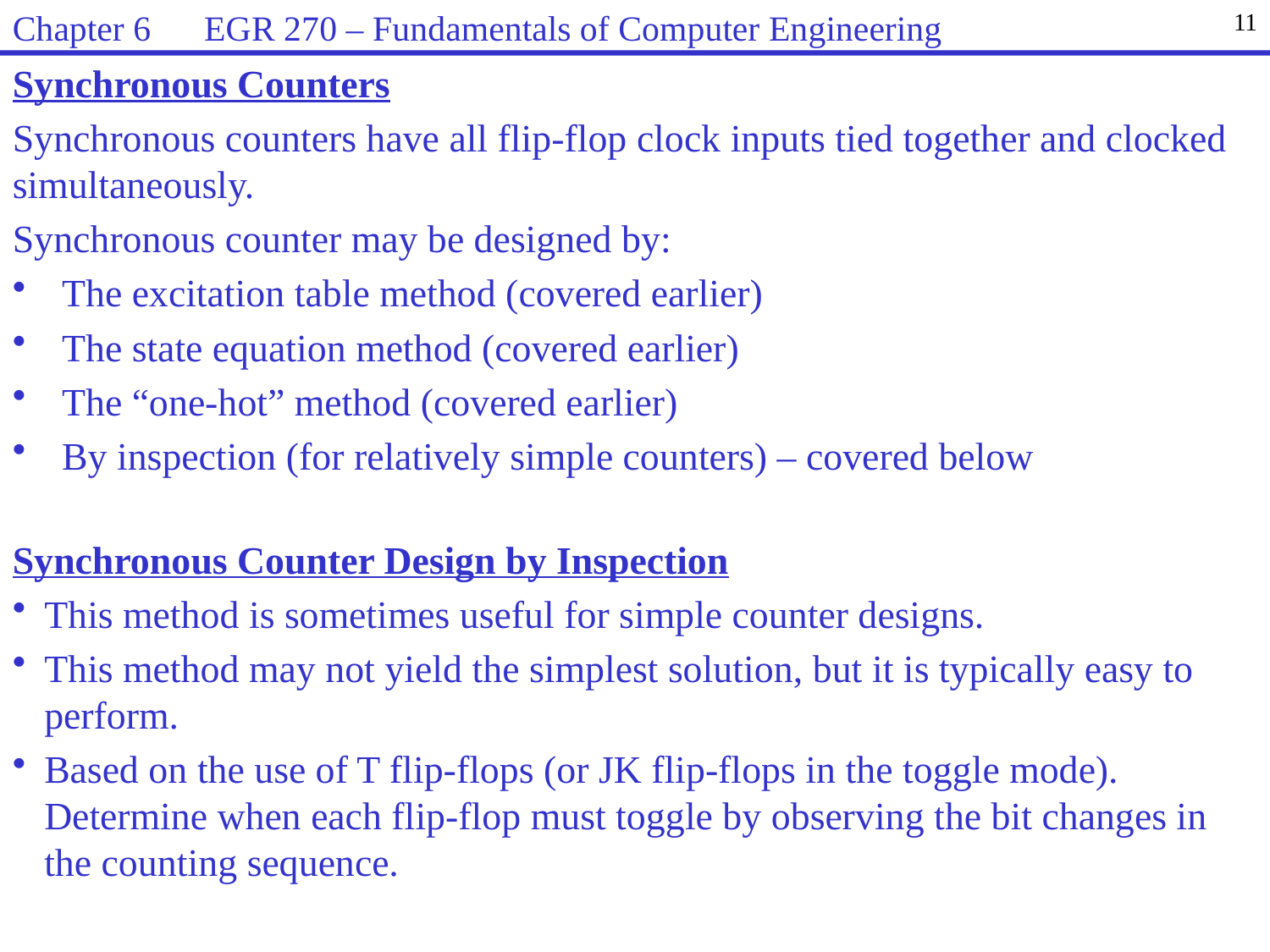

Chapter 6      EGR 270 – Fundamentals of Computer Engineering
11
Synchronous Counters
Synchronous counters have all flip-flop clock inputs tied together and clocked simultaneously.
Synchronous counter may be designed by:
  The excitation table method (covered earlier)
  The state equation method (covered earlier)
  The “one-hot” method (covered earlier)
  By inspection (for relatively simple counters) – covered below

Synchronous Counter Design by Inspection
This method is sometimes useful for simple counter designs.
This method may not yield the simplest solution, but it is typically easy to perform.
Based on the use of T flip-flops (or JK flip-flops in the toggle mode).  Determine when each flip-flop must toggle by observing the bit changes in the counting sequence.